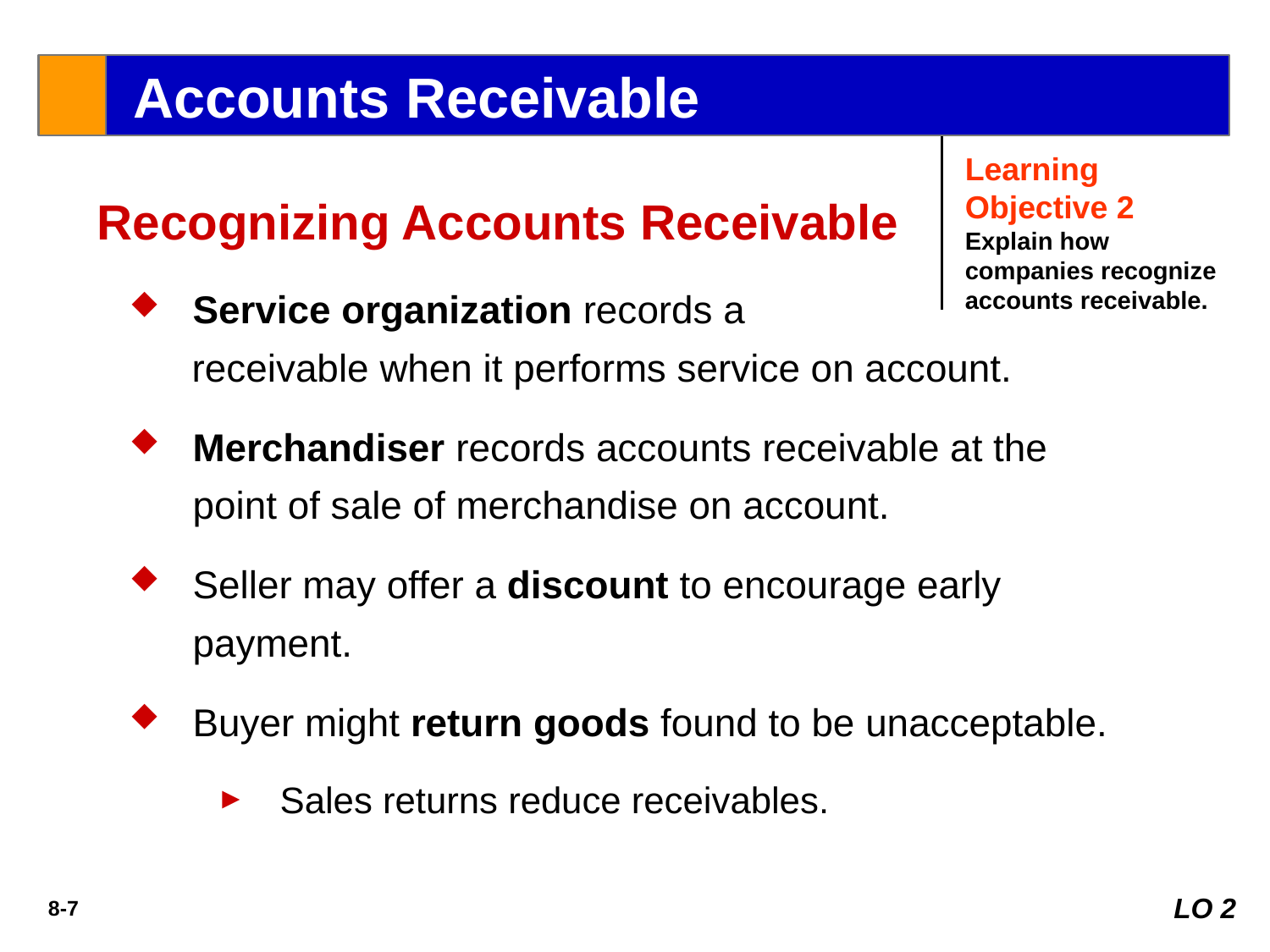

Accounts Receivable
Learning Objective 2
Explain how companies recognize accounts receivable.
Recognizing Accounts Receivable
Service organization records a
receivable when it performs service on account.
Merchandiser records accounts receivable at the point of sale of merchandise on account.
Seller may offer a discount to encourage early payment.
Buyer might return goods found to be unacceptable.
Sales returns reduce receivables.
LO 2